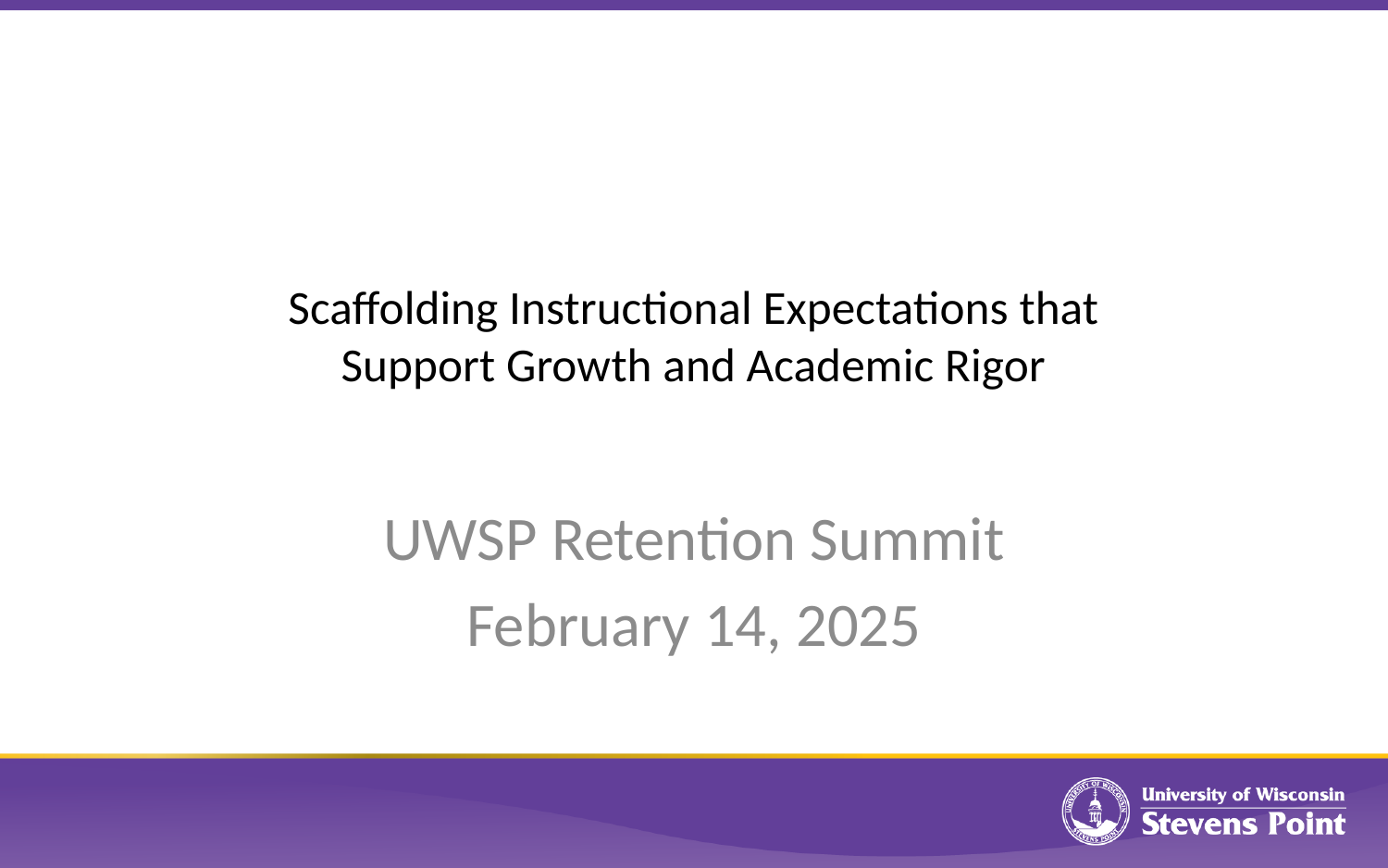

# Scaffolding Instructional Expectations that Support Growth and Academic Rigor
UWSP Retention Summit
February 14, 2025